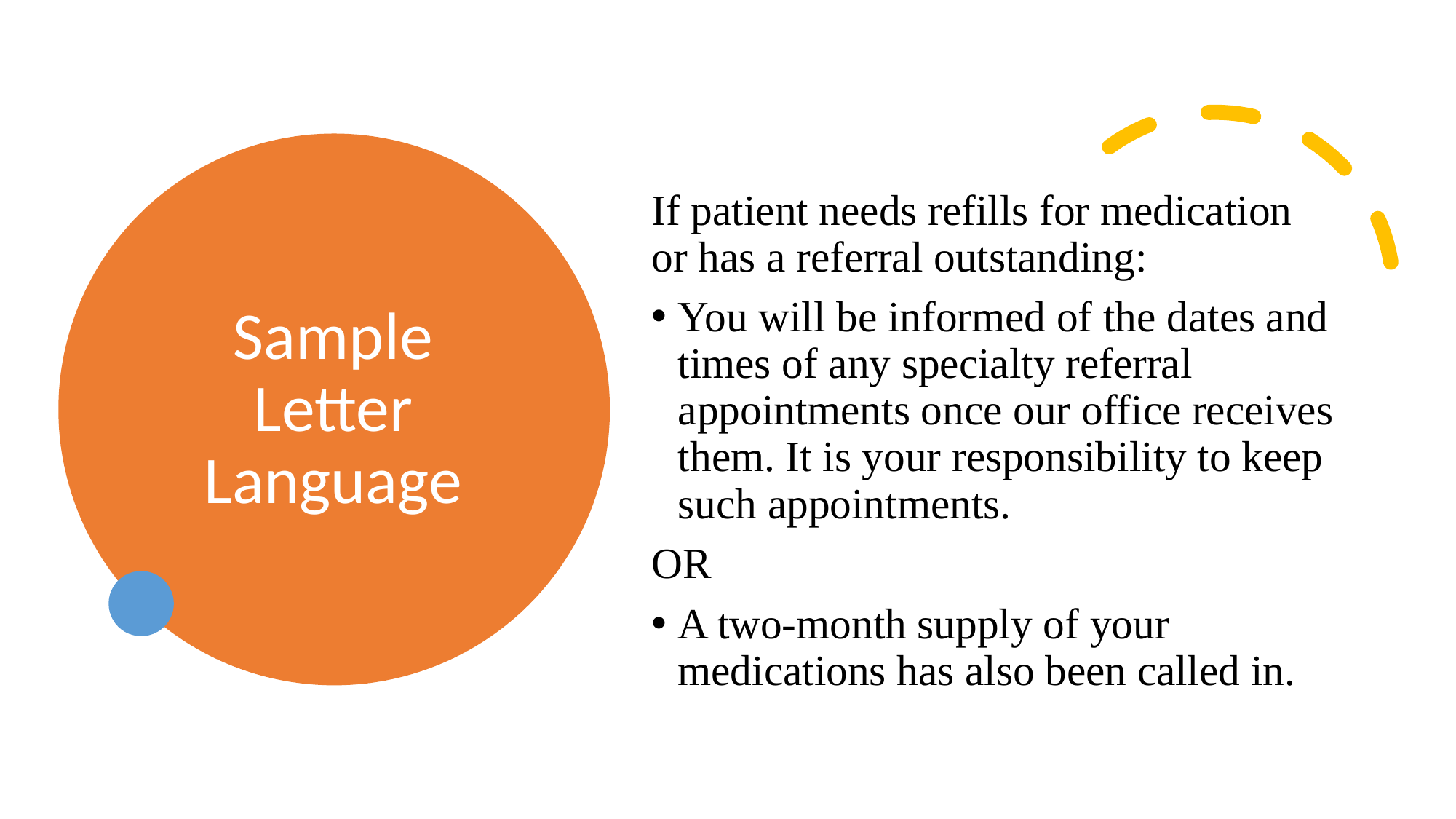

# Sample Letter Language
If patient needs refills for medication or has a referral outstanding:
You will be informed of the dates and times of any specialty referral appointments once our office receives them. It is your responsibility to keep such appointments.
OR
A two-month supply of your medications has also been called in.